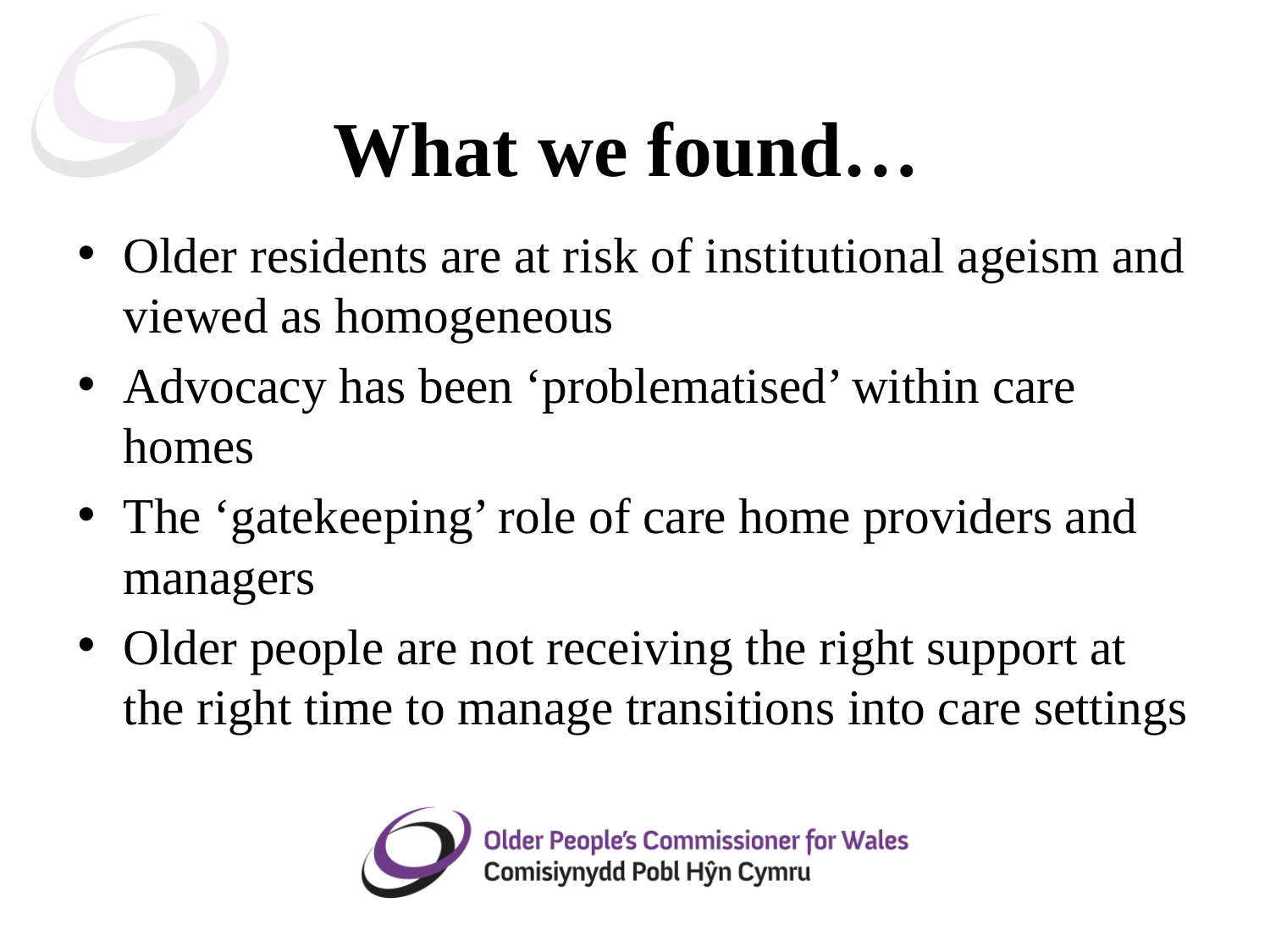

# What we found…
Older residents are at risk of institutional ageism and viewed as homogeneous
Advocacy has been ‘problematised’ within care homes
The ‘gatekeeping’ role of care home providers and managers
Older people are not receiving the right support at the right time to manage transitions into care settings